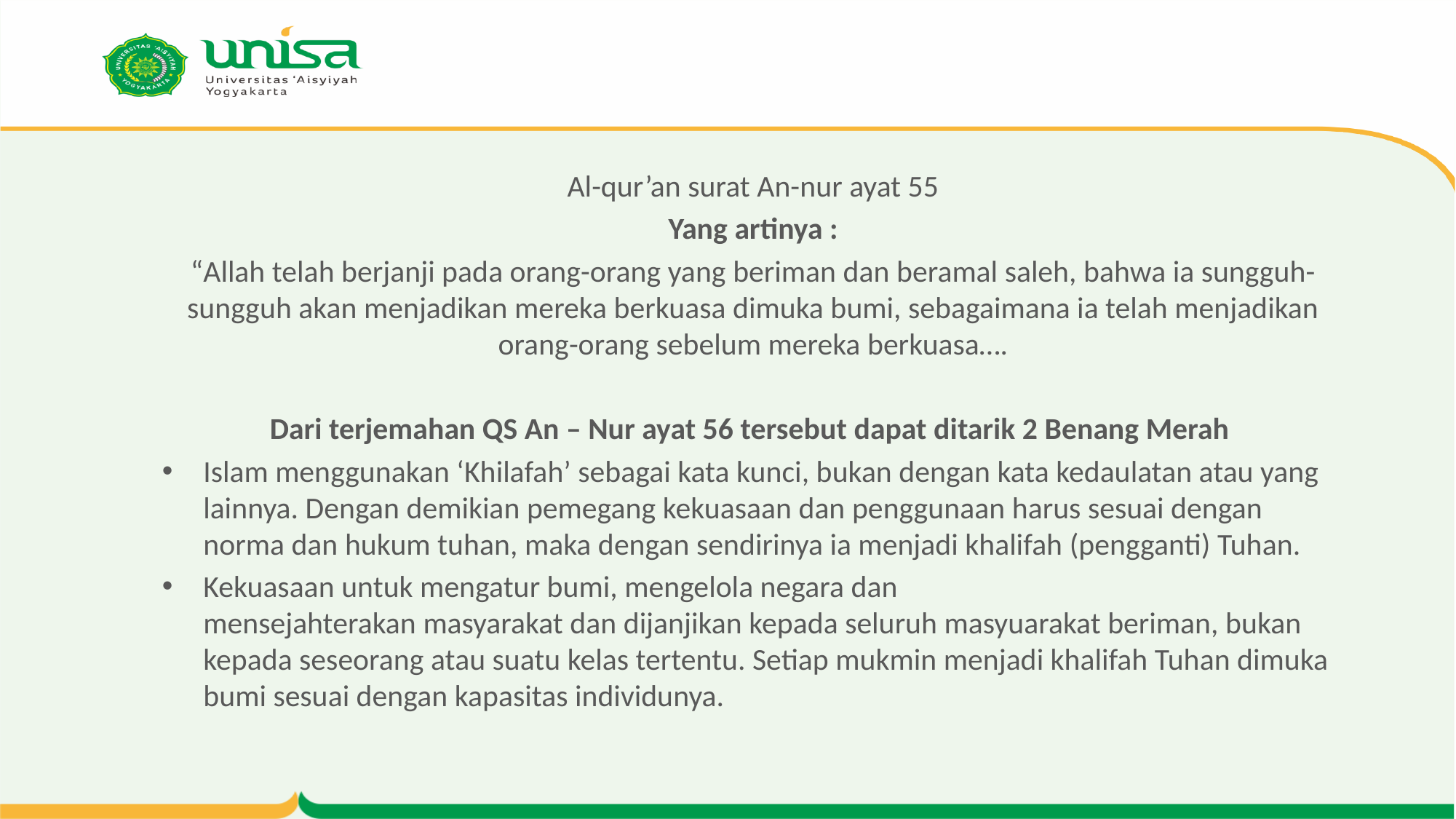

Al-qur’an surat An-nur ayat 55
Yang artinya :
“Allah telah berjanji pada orang-orang yang beriman dan beramal saleh, bahwa ia sungguh-sungguh akan menjadikan mereka berkuasa dimuka bumi, sebagaimana ia telah menjadikan orang-orang sebelum mereka berkuasa….

Dari terjemahan QS An – Nur ayat 56 tersebut dapat ditarik 2 Benang Merah
Islam menggunakan ‘Khilafah’ sebagai kata kunci, bukan dengan kata kedaulatan atau yang lainnya. Dengan demikian pemegang kekuasaan dan penggunaan harus sesuai dengan norma dan hukum tuhan, maka dengan sendirinya ia menjadi khalifah (pengganti) Tuhan.
Kekuasaan untuk mengatur bumi, mengelola negara dan
mensejahterakan masyarakat dan dijanjikan kepada seluruh masyuarakat beriman, bukan kepada seseorang atau suatu kelas tertentu. Setiap mukmin menjadi khalifah Tuhan dimuka bumi sesuai dengan kapasitas individunya.